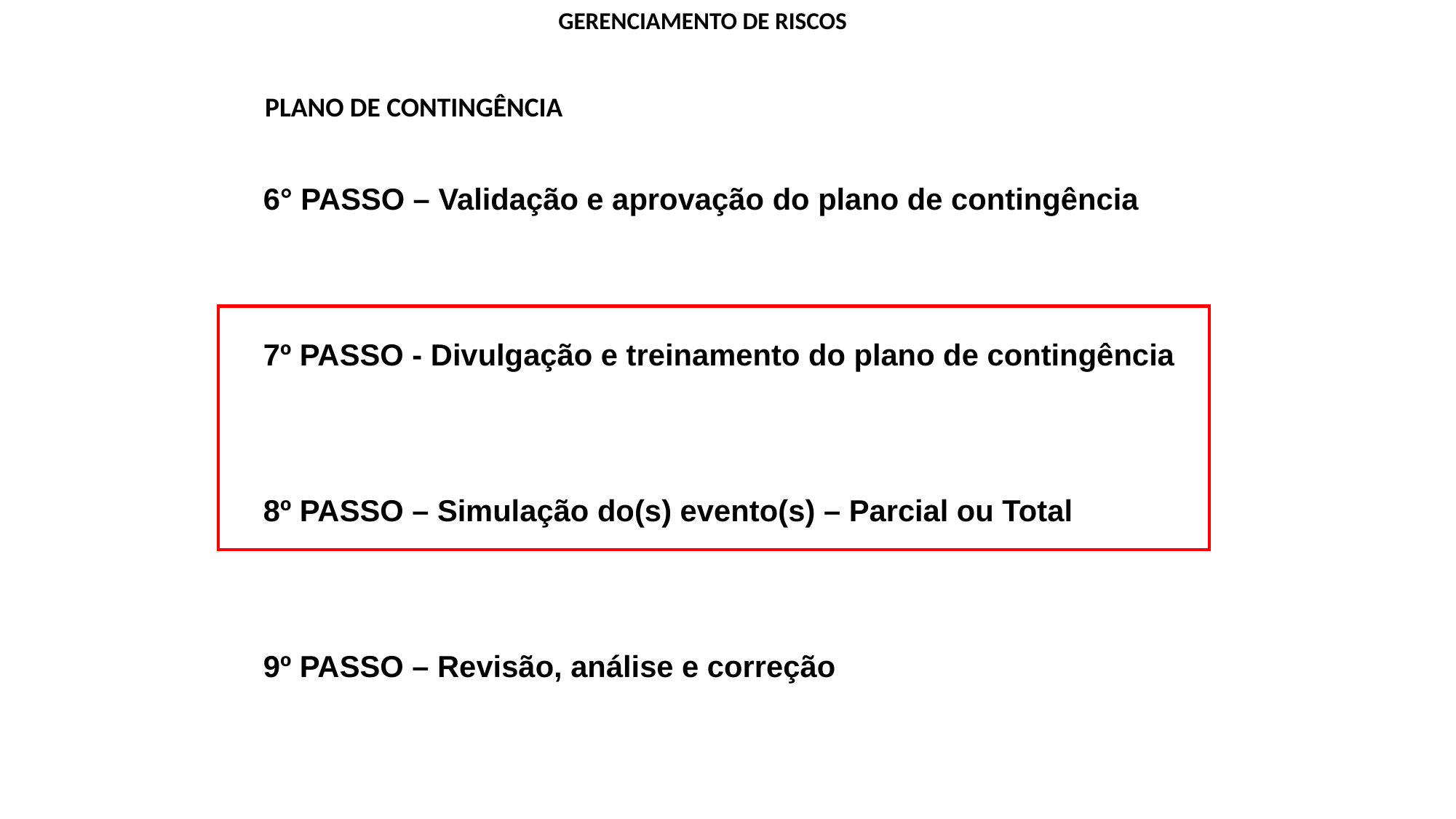

GERENCIAMENTO DE RISCOS
PLANO DE CONTINGÊNCIA
6° PASSO – Validação e aprovação do plano de contingência

7º PASSO - Divulgação e treinamento do plano de contingência

8º PASSO – Simulação do(s) evento(s) – Parcial ou Total

9º PASSO – Revisão, análise e correção